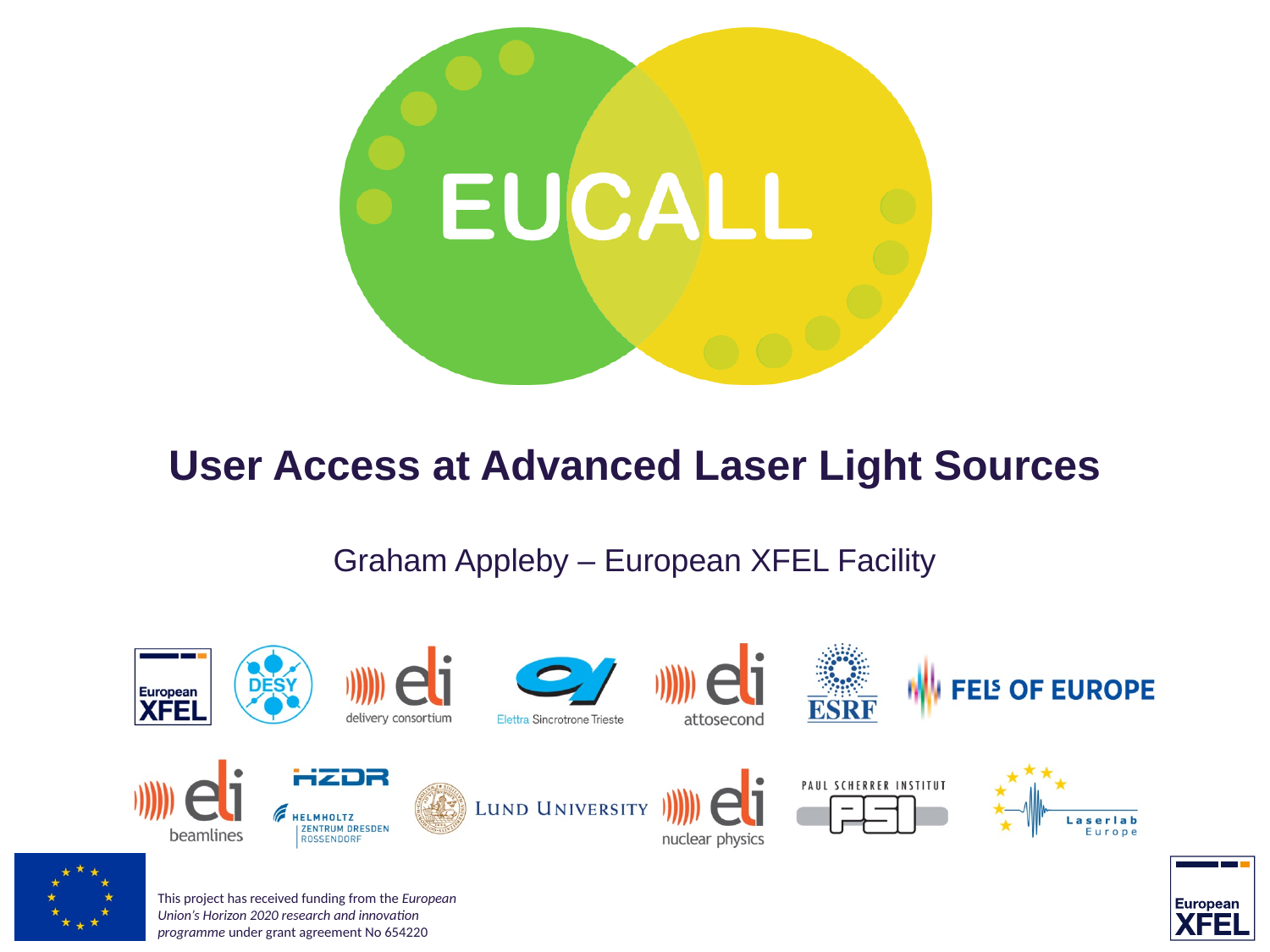

# User Access at Advanced Laser Light Sources Graham Appleby – European XFEL Facility